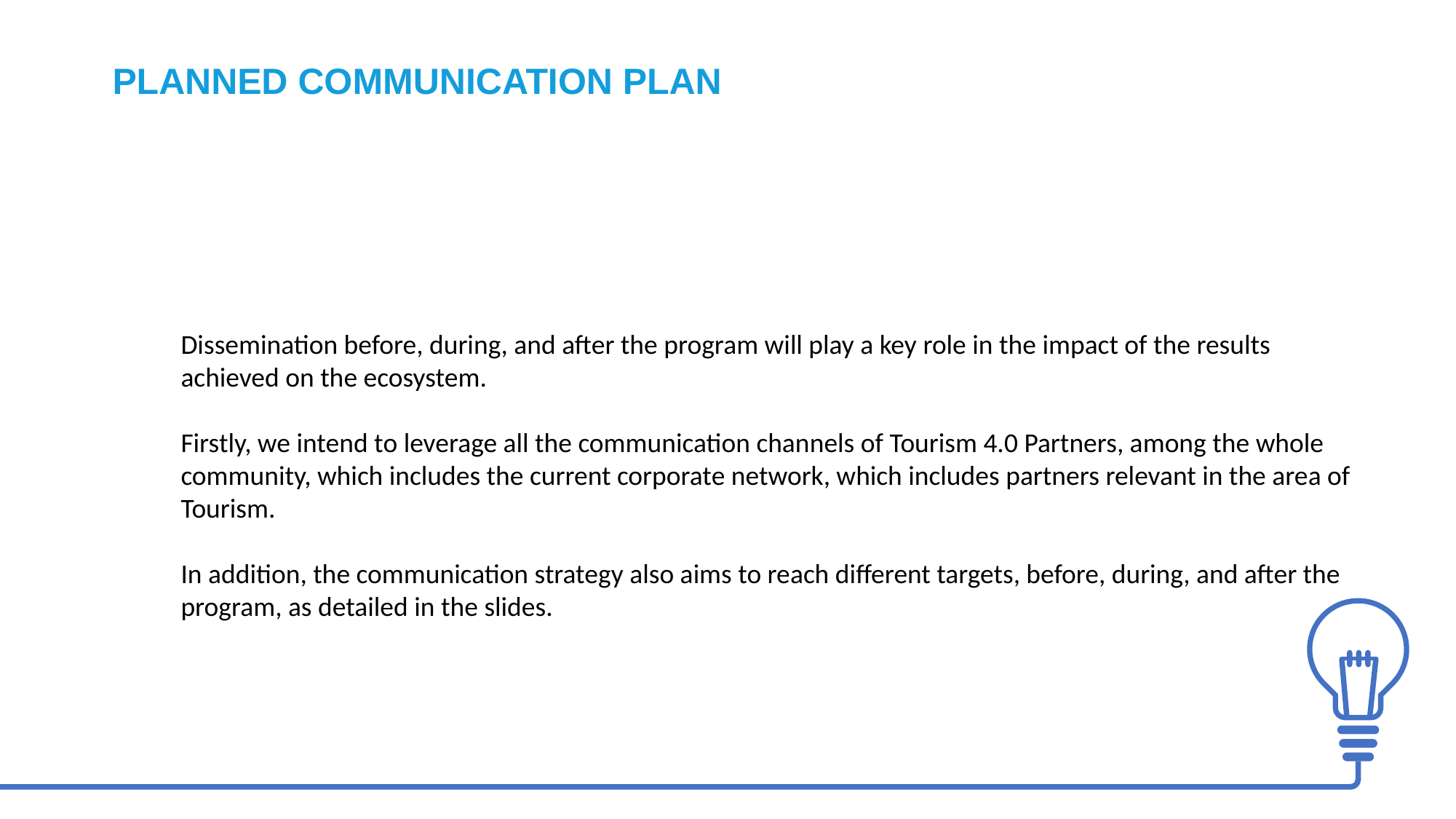

PLANNED COMMUNICATION PLAN
Dissemination before, during, and after the program will play a key role in the impact of the results achieved on the ecosystem.
Firstly, we intend to leverage all the communication channels of Tourism 4.0 Partners, among the whole community, which includes the current corporate network, which includes partners relevant in the area of Tourism.
In addition, the communication strategy also aims to reach different targets, before, during, and after the program, as detailed in the slides.